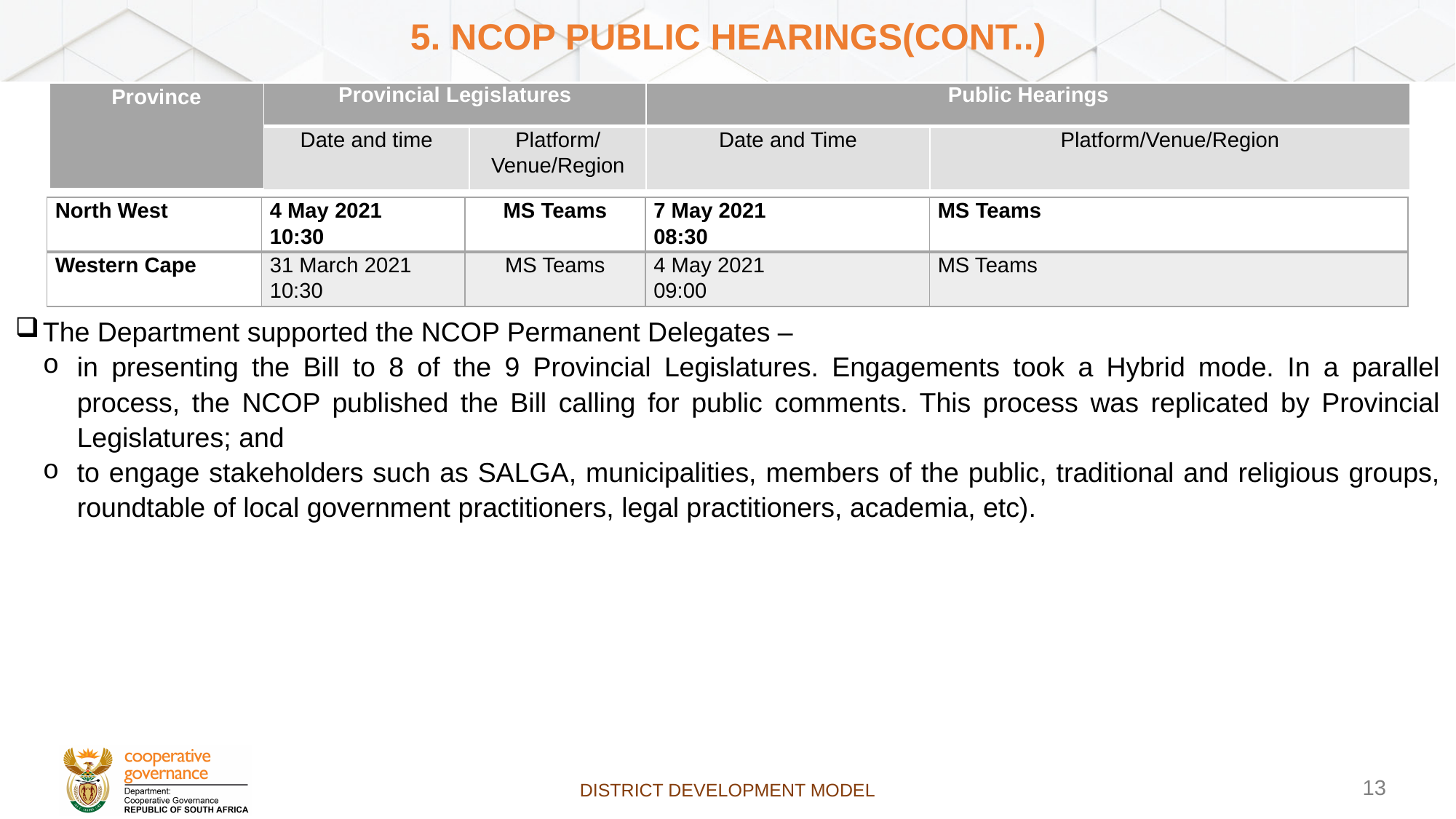

# 5. Ncop public hearings(CONT..)

| Province | Provincial Legislatures |  | Public Hearings |  |
| --- | --- | --- | --- | --- |
|  | Date and time | Platform/Venue/Region | Date and Time | Platform/Venue/Region |
| North West | 4 May 2021 10:30 | MS Teams | 7 May 2021 08:30 | MS Teams |
| --- | --- | --- | --- | --- |
| Western Cape | 31 March 2021 10:30 | MS Teams | 4 May 2021 09:00 | MS Teams |

The Department supported the NCOP Permanent Delegates –
in presenting the Bill to 8 of the 9 Provincial Legislatures. Engagements took a Hybrid mode. In a parallel process, the NCOP published the Bill calling for public comments. This process was replicated by Provincial Legislatures; and
to engage stakeholders such as SALGA, municipalities, members of the public, traditional and religious groups, roundtable of local government practitioners, legal practitioners, academia, etc).